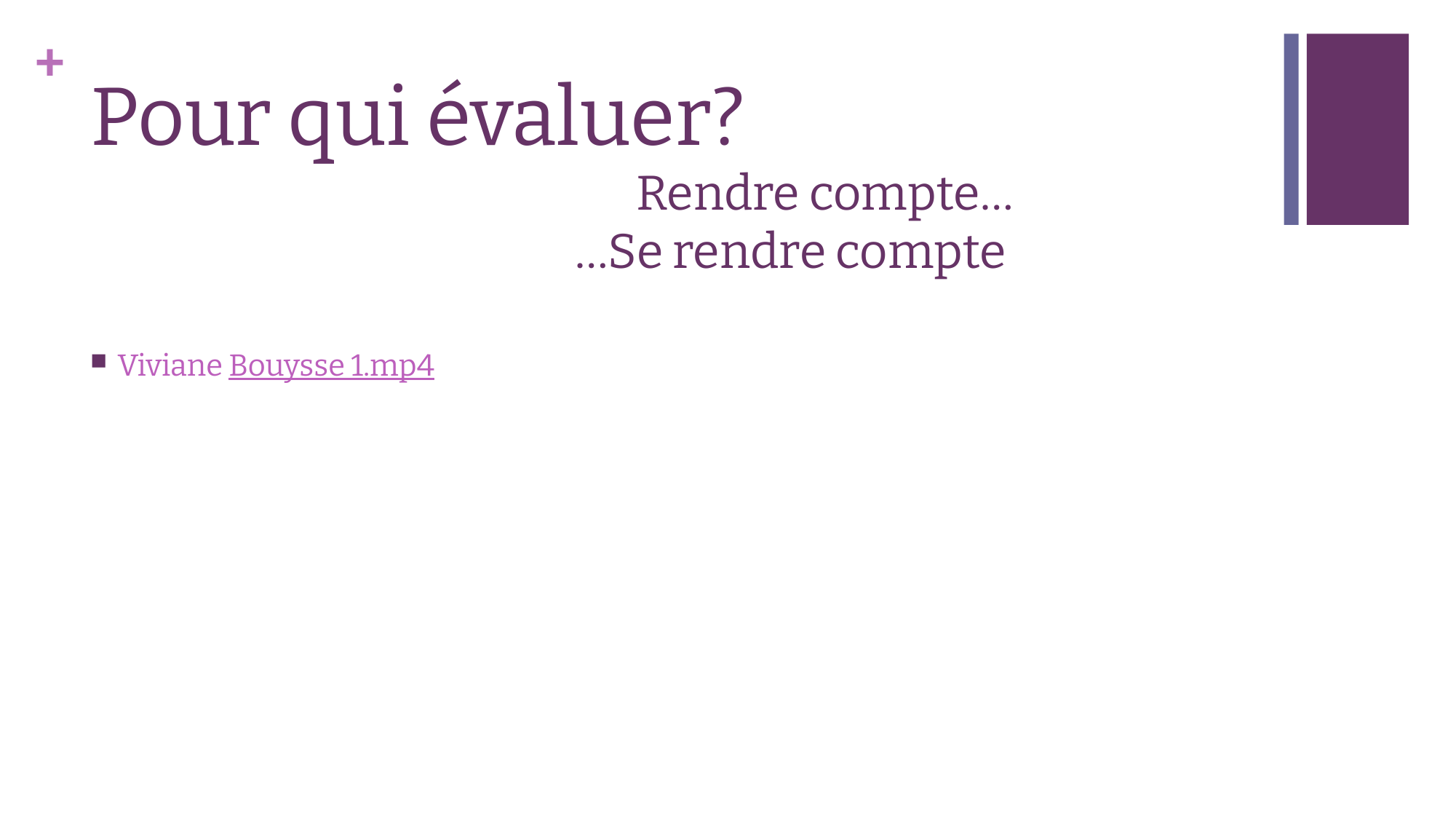

Pour qui évaluer?
					Rendre compte…
				     …Se rendre compte
Viviane Bouysse 1.mp4